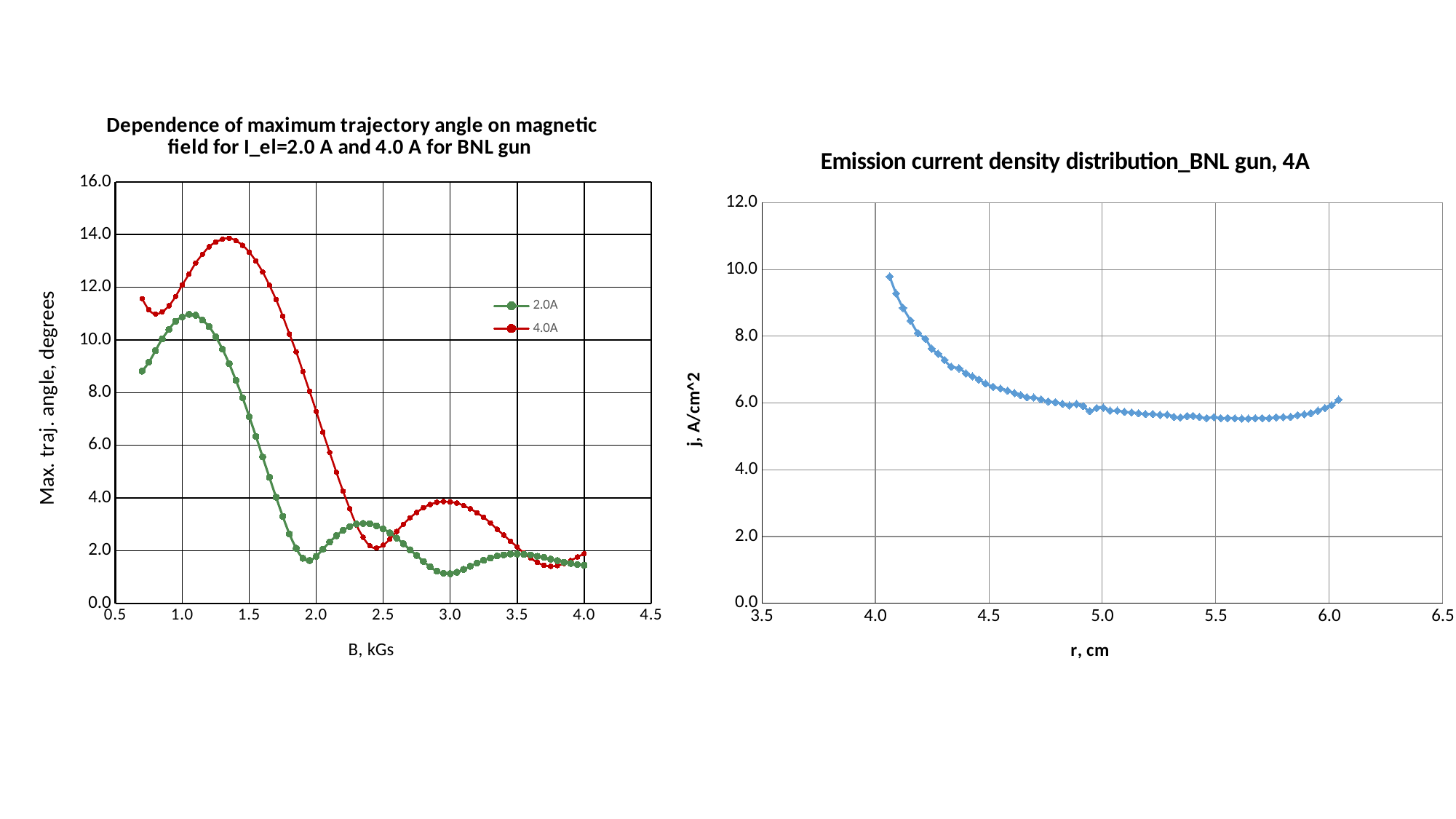

### Chart: Dependence of maximum trajectory angle on magnetic field for I_el=2.0 A and 4.0 A for BNL gun

| Category | 2.0A | 4.0A |
|---|---|---|

### Chart: Emission current density distribution_BNL gun, 4A

| Category | j |
|---|---|